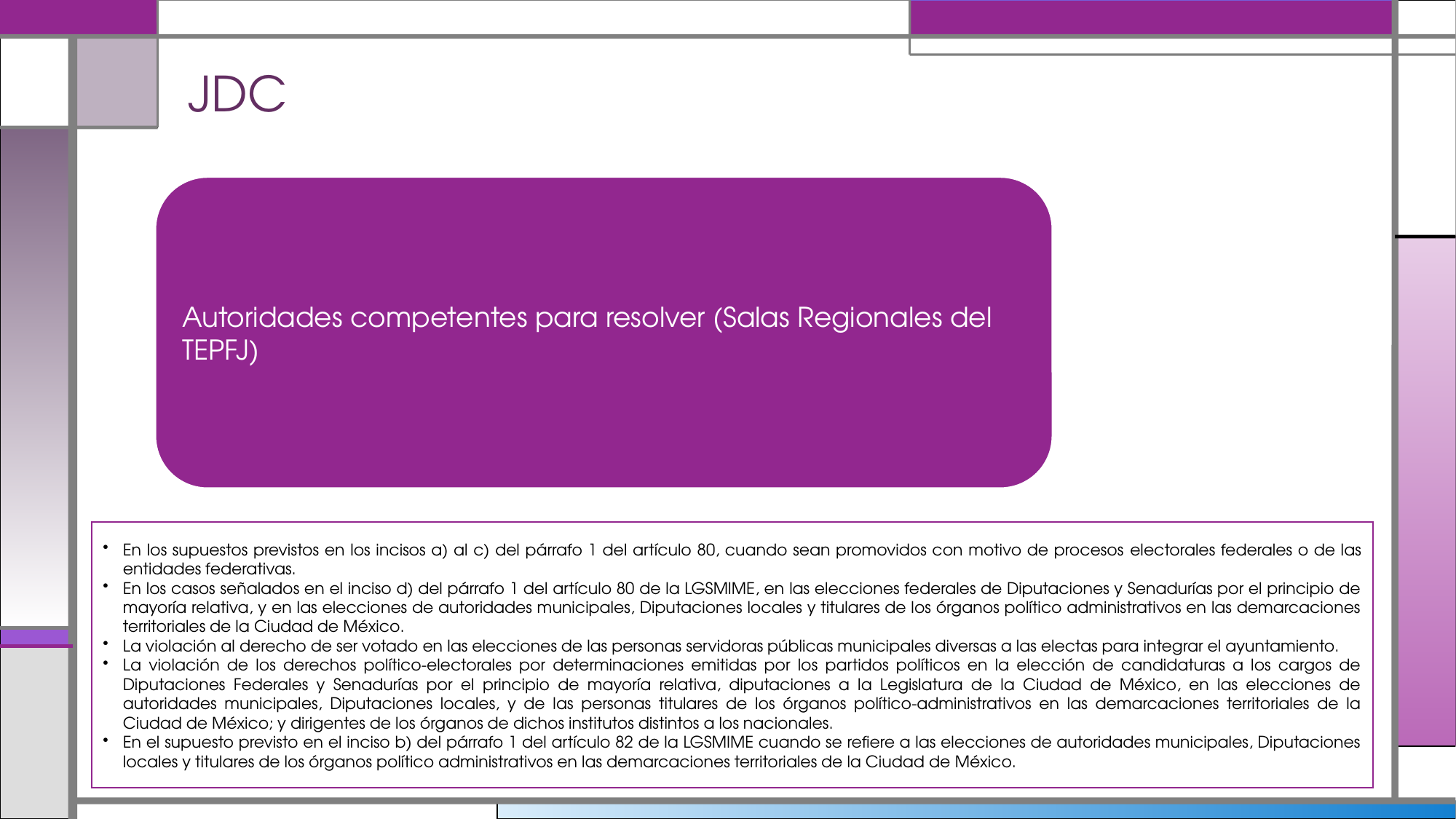

# JDC
Autoridades competentes para resolver (Salas Regionales del TEPFJ)
En los supuestos previstos en los incisos a) al c) del párrafo 1 del artículo 80, cuando sean promovidos con motivo de procesos electorales federales o de las entidades federativas.
En los casos señalados en el inciso d) del párrafo 1 del artículo 80 de la LGSMIME, en las elecciones federales de Diputaciones y Senadurías por el principio de mayoría relativa, y en las elecciones de autoridades municipales, Diputaciones locales y titulares de los órganos político administrativos en las demarcaciones territoriales de la Ciudad de México.
La violación al derecho de ser votado en las elecciones de las personas servidoras públicas municipales diversas a las electas para integrar el ayuntamiento.
La violación de los derechos político-electorales por determinaciones emitidas por los partidos políticos en la elección de candidaturas a los cargos de Diputaciones Federales y Senadurías por el principio de mayoría relativa, diputaciones a la Legislatura de la Ciudad de México, en las elecciones de autoridades municipales, Diputaciones locales, y de las personas titulares de los órganos político-administrativos en las demarcaciones territoriales de la Ciudad de México; y dirigentes de los órganos de dichos institutos distintos a los nacionales.
En el supuesto previsto en el inciso b) del párrafo 1 del artículo 82 de la LGSMIME cuando se refiere a las elecciones de autoridades municipales, Diputaciones locales y titulares de los órganos político administrativos en las demarcaciones territoriales de la Ciudad de México.